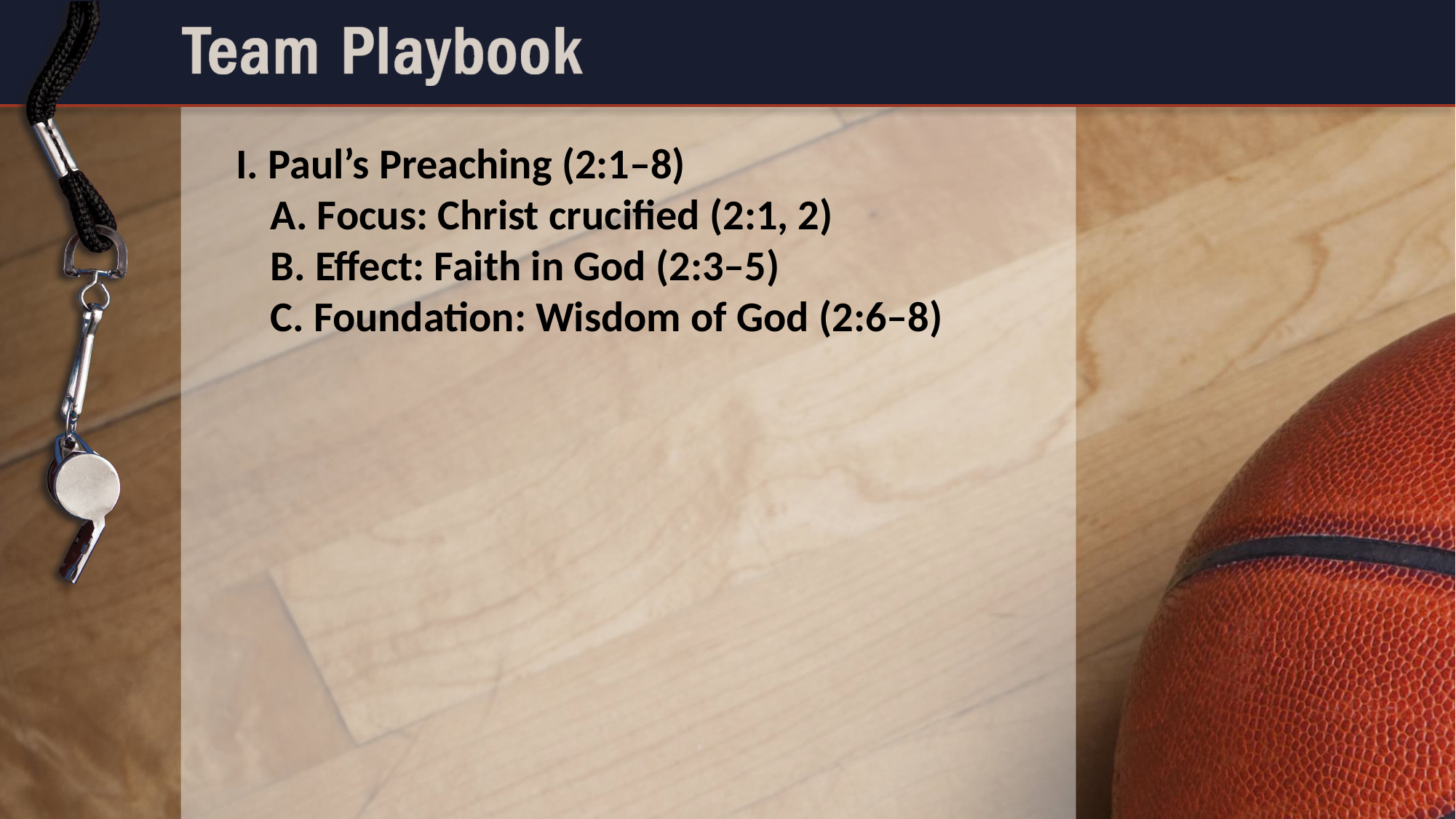

I. Paul’s Preaching (2:1–8)
	A. Focus: Christ crucified (2:1, 2)
	B. Effect: Faith in God (2:3–5)
	C. Foundation: Wisdom of God (2:6–8)